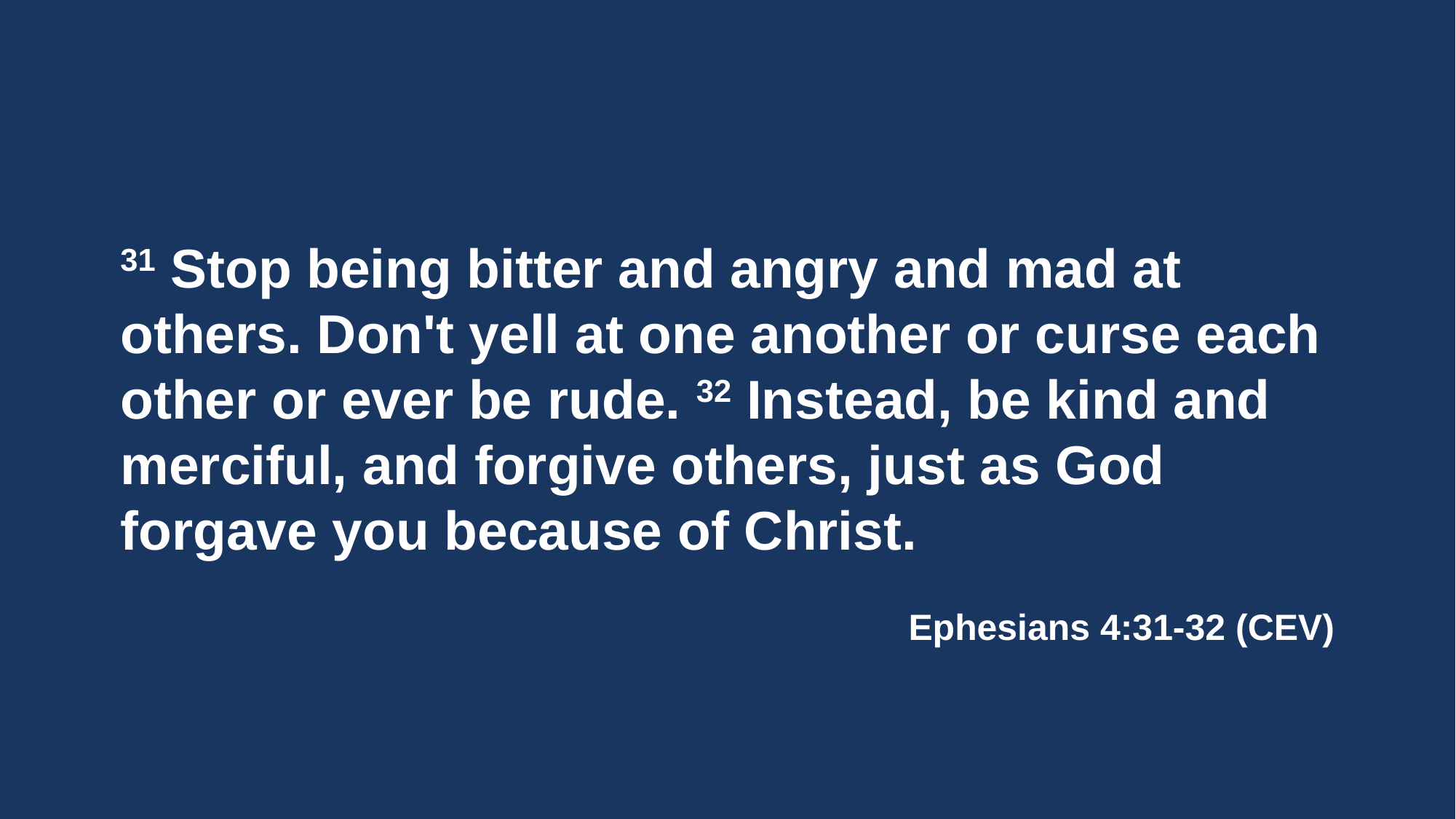

31 Stop being bitter and angry and mad at others. Don't yell at one another or curse each other or ever be rude. 32 Instead, be kind and merciful, and forgive others, just as God forgave you because of Christ.

Ephesians 4:31-32 (CEV)